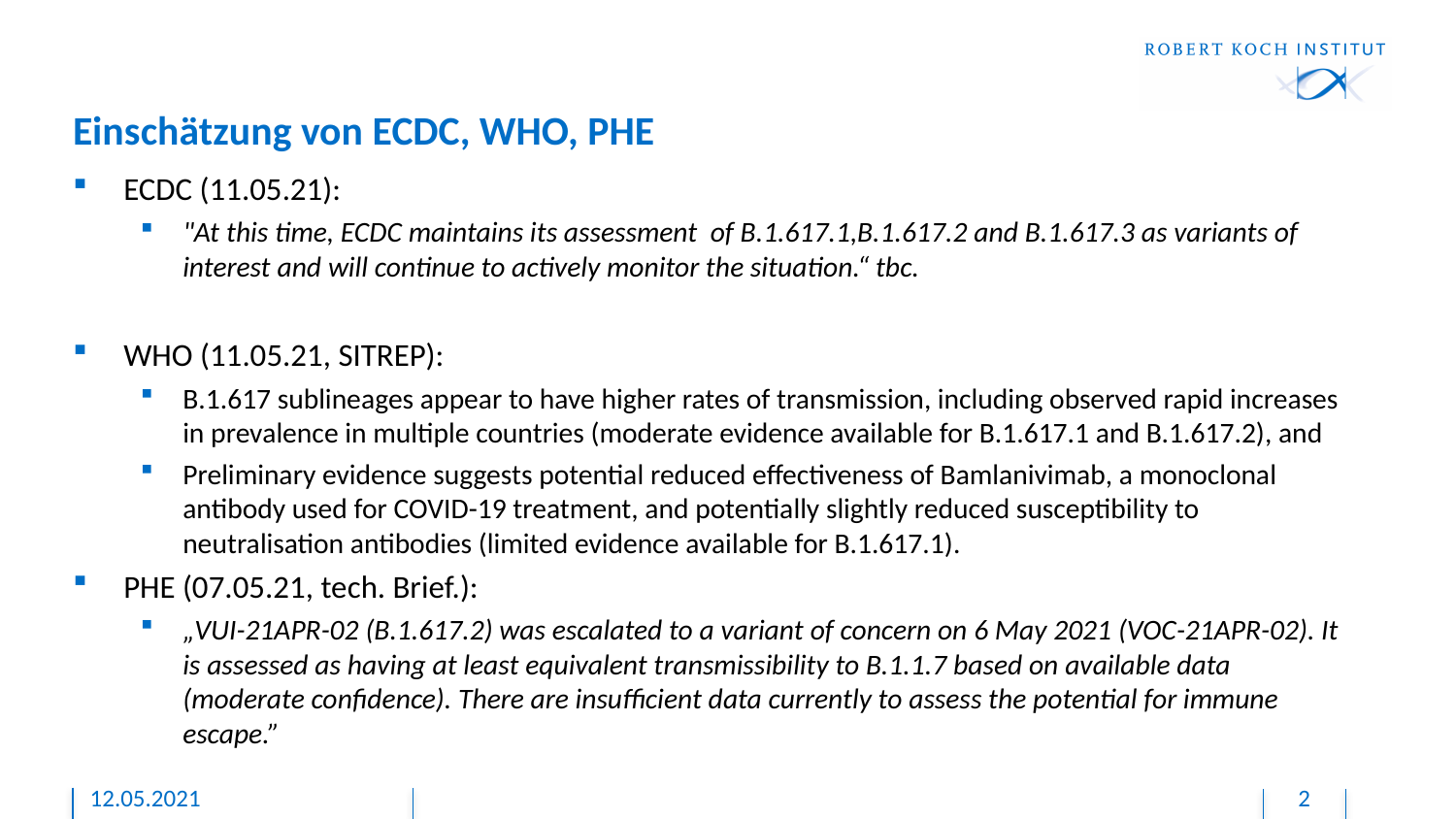

# Einschätzung von ECDC, WHO, PHE
ECDC (11.05.21):
"At this time, ECDC maintains its assessment  of B.1.617.1,B.1.617.2 and B.1.617.3 as variants of interest and will continue to actively monitor the situation.“ tbc.

WHO (11.05.21, SITREP):
B.1.617 sublineages appear to have higher rates of transmission, including observed rapid increases in prevalence in multiple countries (moderate evidence available for B.1.617.1 and B.1.617.2), and
Preliminary evidence suggests potential reduced effectiveness of Bamlanivimab, a monoclonal antibody used for COVID-19 treatment, and potentially slightly reduced susceptibility to neutralisation antibodies (limited evidence available for B.1.617.1).
PHE (07.05.21, tech. Brief.):
„VUI-21APR-02 (B.1.617.2) was escalated to a variant of concern on 6 May 2021 (VOC-21APR-02). It is assessed as having at least equivalent transmissibility to B.1.1.7 based on available data (moderate confidence). There are insufficient data currently to assess the potential for immune escape.”
12.05.2021
2